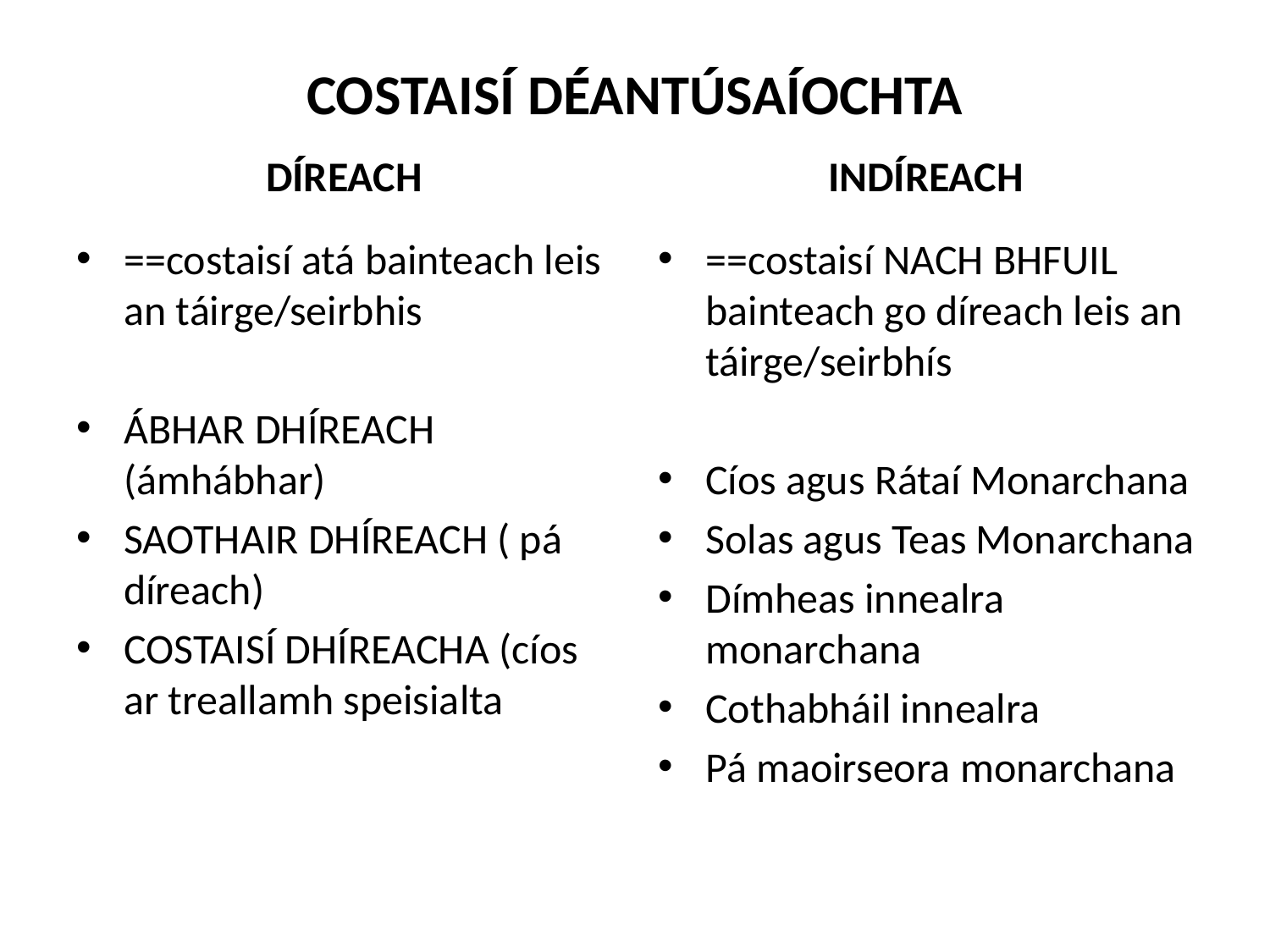

# COSTAISÍ DÉANTÚSAÍOCHTA
DÍREACH
INDÍREACH
==costaisí atá bainteach leis an táirge/seirbhis

ÁBHAR DHÍREACH (ámhábhar)
SAOTHAIR DHÍREACH ( pá díreach)
COSTAISÍ DHÍREACHA (cíos ar treallamh speisialta
==costaisí NACH BHFUIL bainteach go díreach leis an táirge/seirbhís

Cíos agus Rátaí Monarchana
Solas agus Teas Monarchana
Dímheas innealra monarchana
Cothabháil innealra
Pá maoirseora monarchana